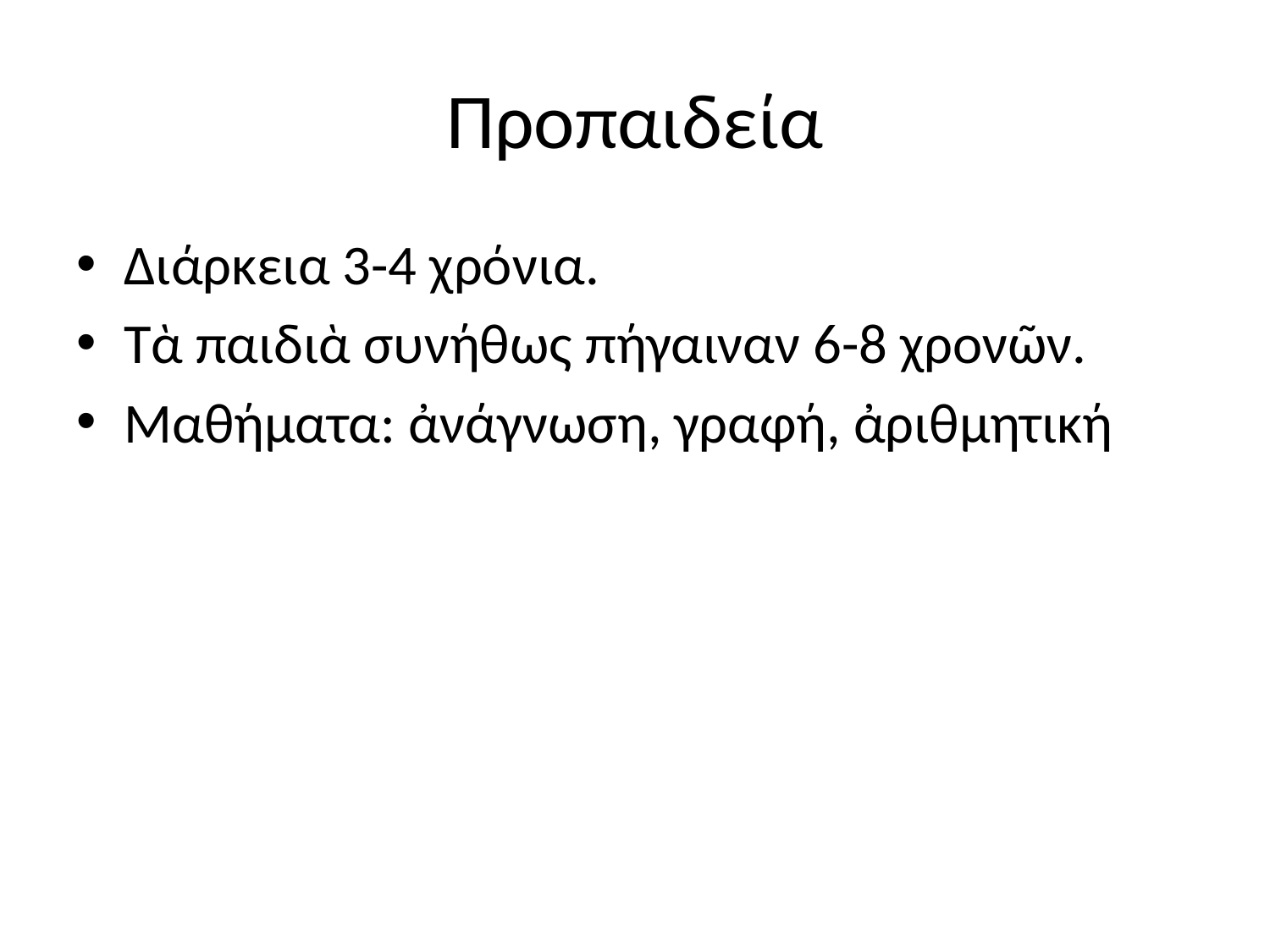

# Προπαιδεία
Διάρκεια 3-4 χρόνια.
Τὰ παιδιὰ συνήθως πήγαιναν 6-8 χρονῶν.
Μαθήματα: ἀνάγνωση, γραφή, ἀριθμητική